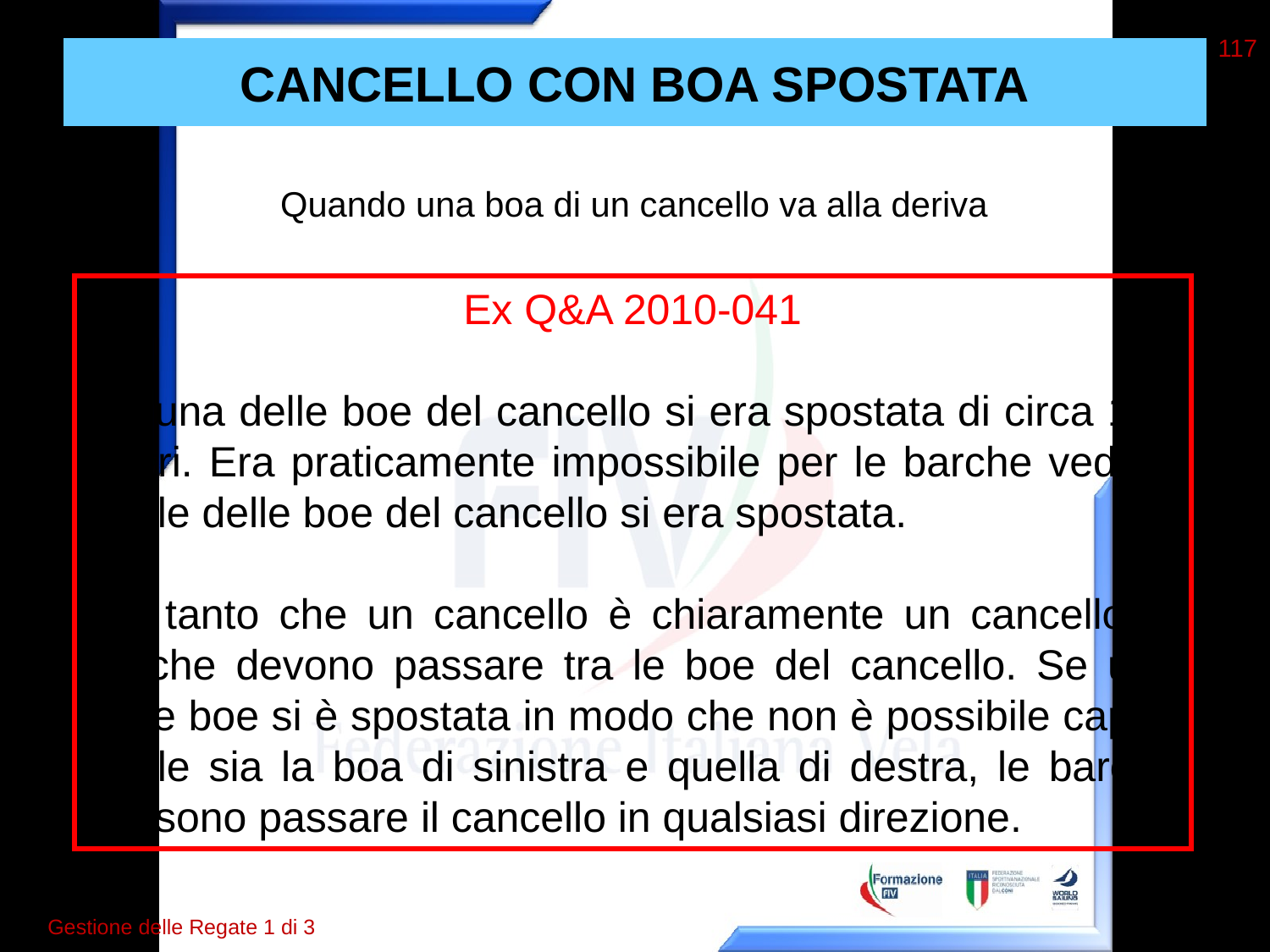

117
# CANCELLO CON BOA SPOSTATA
Quando una boa di un cancello va alla deriva
Ex Q&A 2010-041

…. una delle boe del cancello si era spostata di circa 100 metri. Era praticamente impossibile per le barche vedere quale delle boe del cancello si era spostata.

Fin tanto che un cancello è chiaramente un cancello le barche devono passare tra le boe del cancello. Se una delle boe si è spostata in modo che non è possibile capire quale sia la boa di sinistra e quella di destra, le barche possono passare il cancello in qualsiasi direzione.
Gestione delle Regate 1 di 3